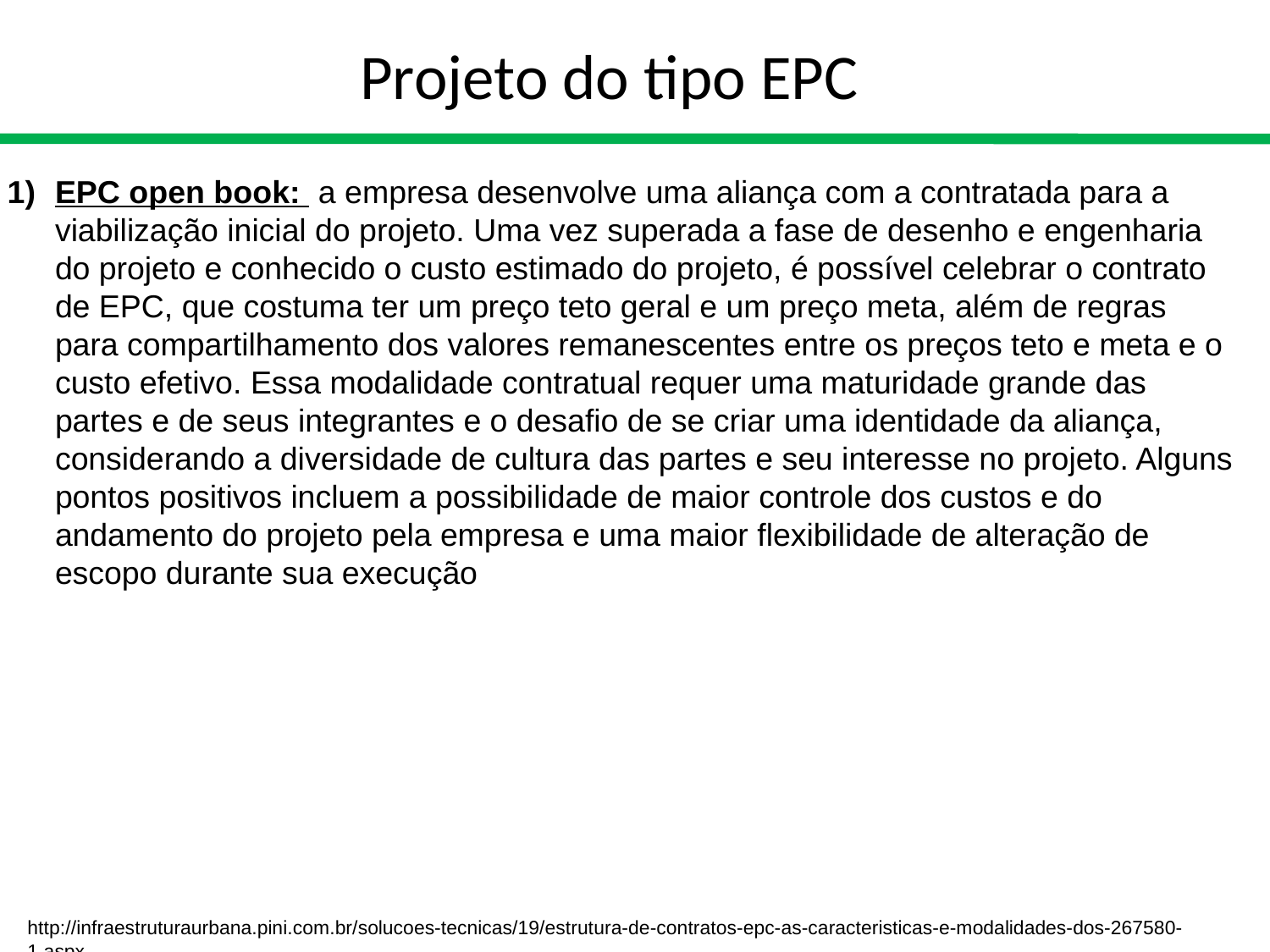

# Projeto do tipo EPC
EPC open book:  a empresa desenvolve uma aliança com a contratada para a viabilização inicial do projeto. Uma vez superada a fase de desenho e engenharia do projeto e conhecido o custo estimado do projeto, é possível celebrar o contrato de EPC, que costuma ter um preço teto geral e um preço meta, além de regras para compartilhamento dos valores remanescentes entre os preços teto e meta e o custo efetivo. Essa modalidade contratual requer uma maturidade grande das partes e de seus integrantes e o desafio de se criar uma identidade da aliança, considerando a diversidade de cultura das partes e seu interesse no projeto. Alguns pontos positivos incluem a possibilidade de maior controle dos custos e do andamento do projeto pela empresa e uma maior flexibilidade de alteração de escopo durante sua execução
http://infraestruturaurbana.pini.com.br/solucoes-tecnicas/19/estrutura-de-contratos-epc-as-caracteristicas-e-modalidades-dos-267580-1.aspx